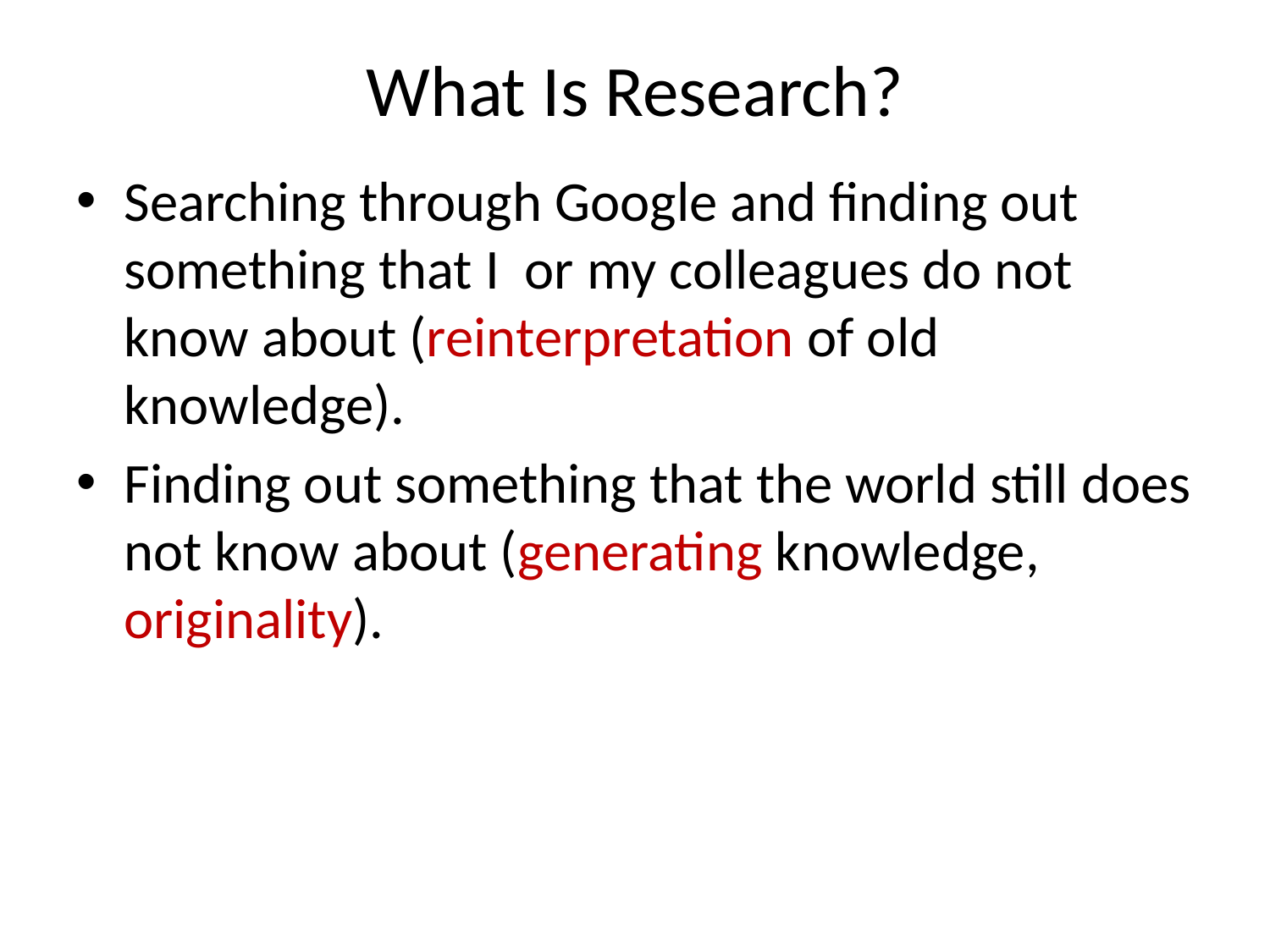

# What Is Research?
Searching through Google and finding out something that I  or my colleagues do not know about (reinterpretation of old knowledge).
Finding out something that the world still does not know about (generating knowledge, originality).